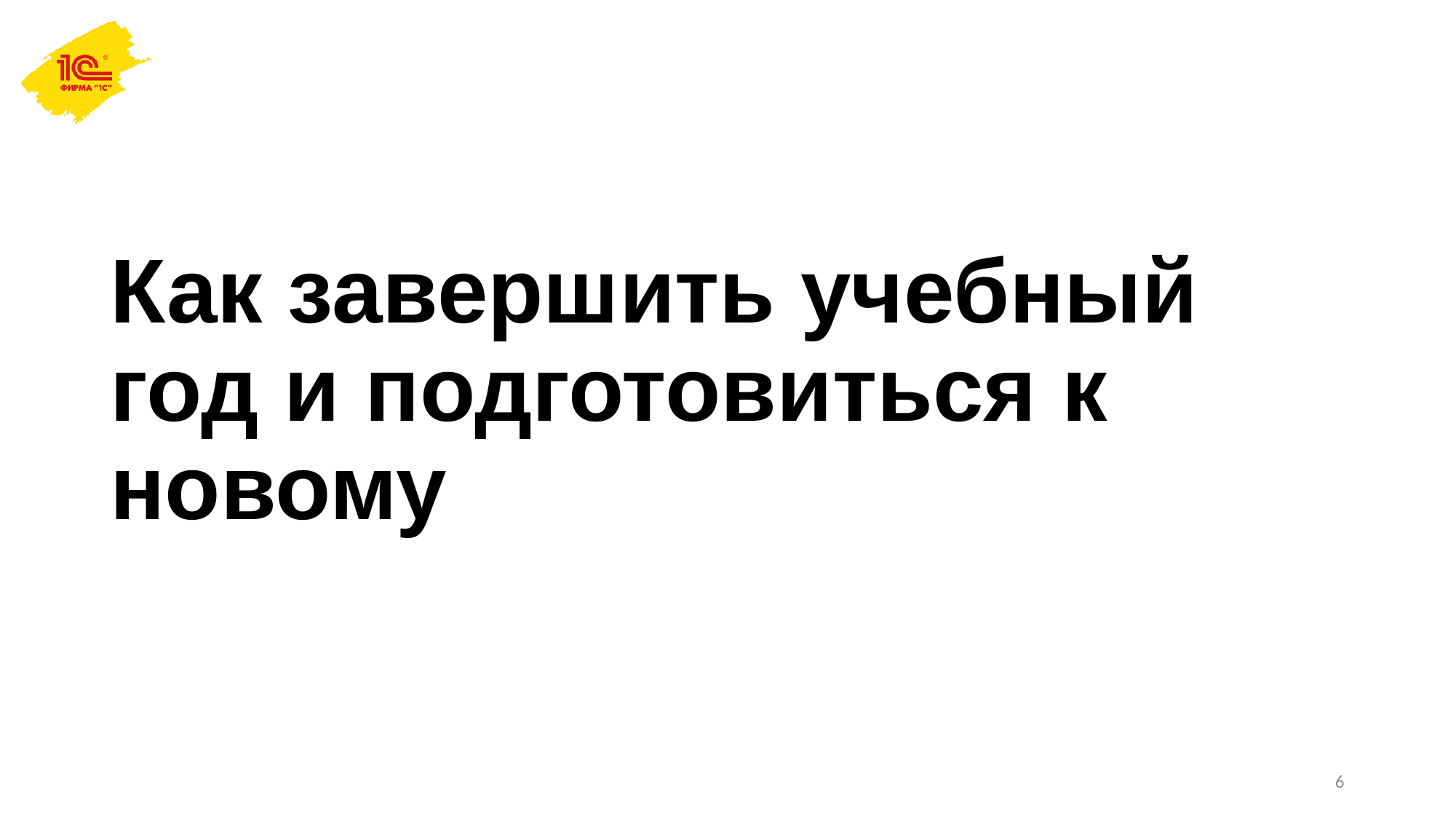

# Как завершить учебный год и подготовиться к новому

6